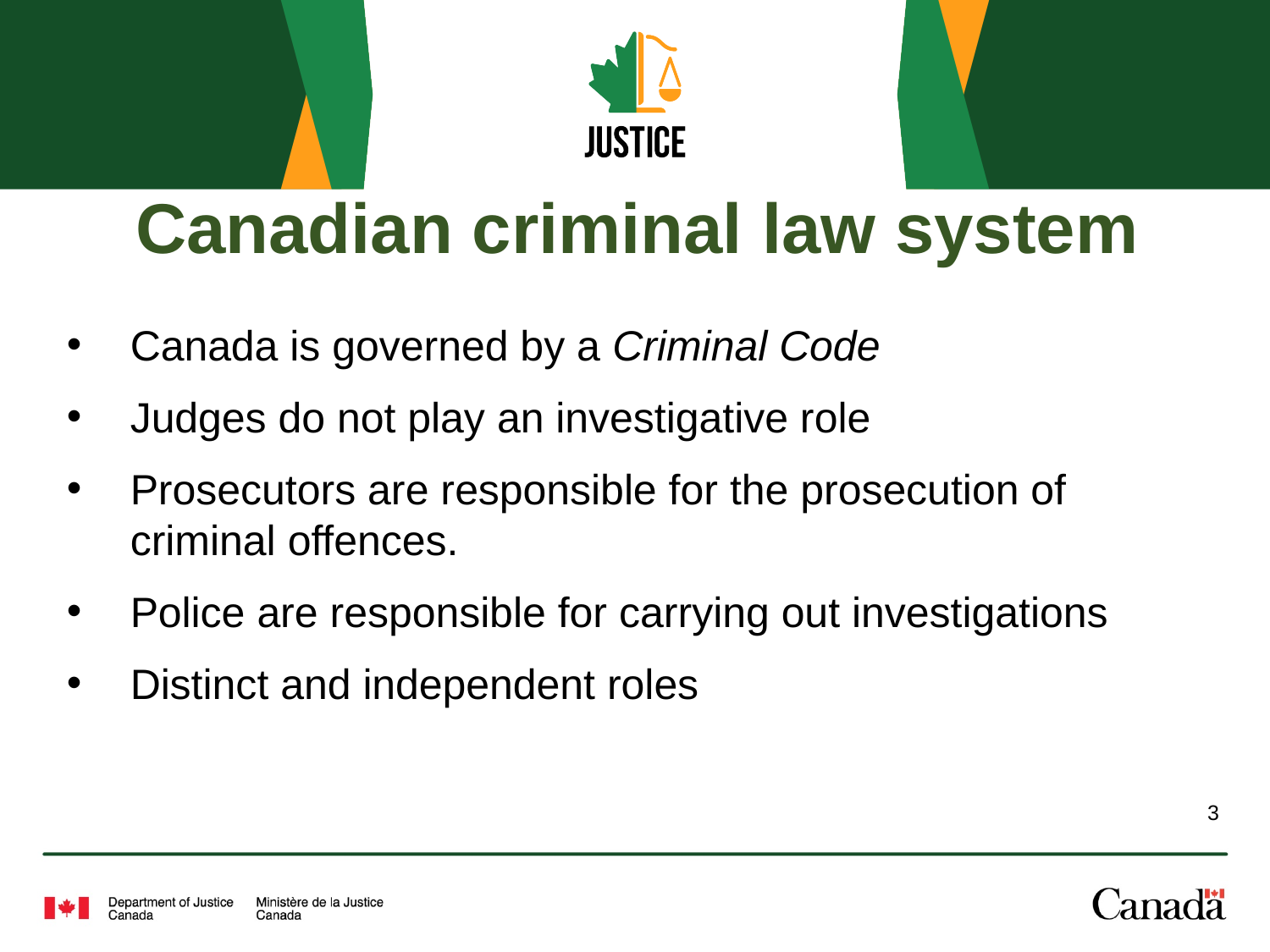

# Canadian criminal law system
Canada is governed by a Criminal Code
Judges do not play an investigative role
Prosecutors are responsible for the prosecution of criminal offences.
Police are responsible for carrying out investigations
Distinct and independent roles
3